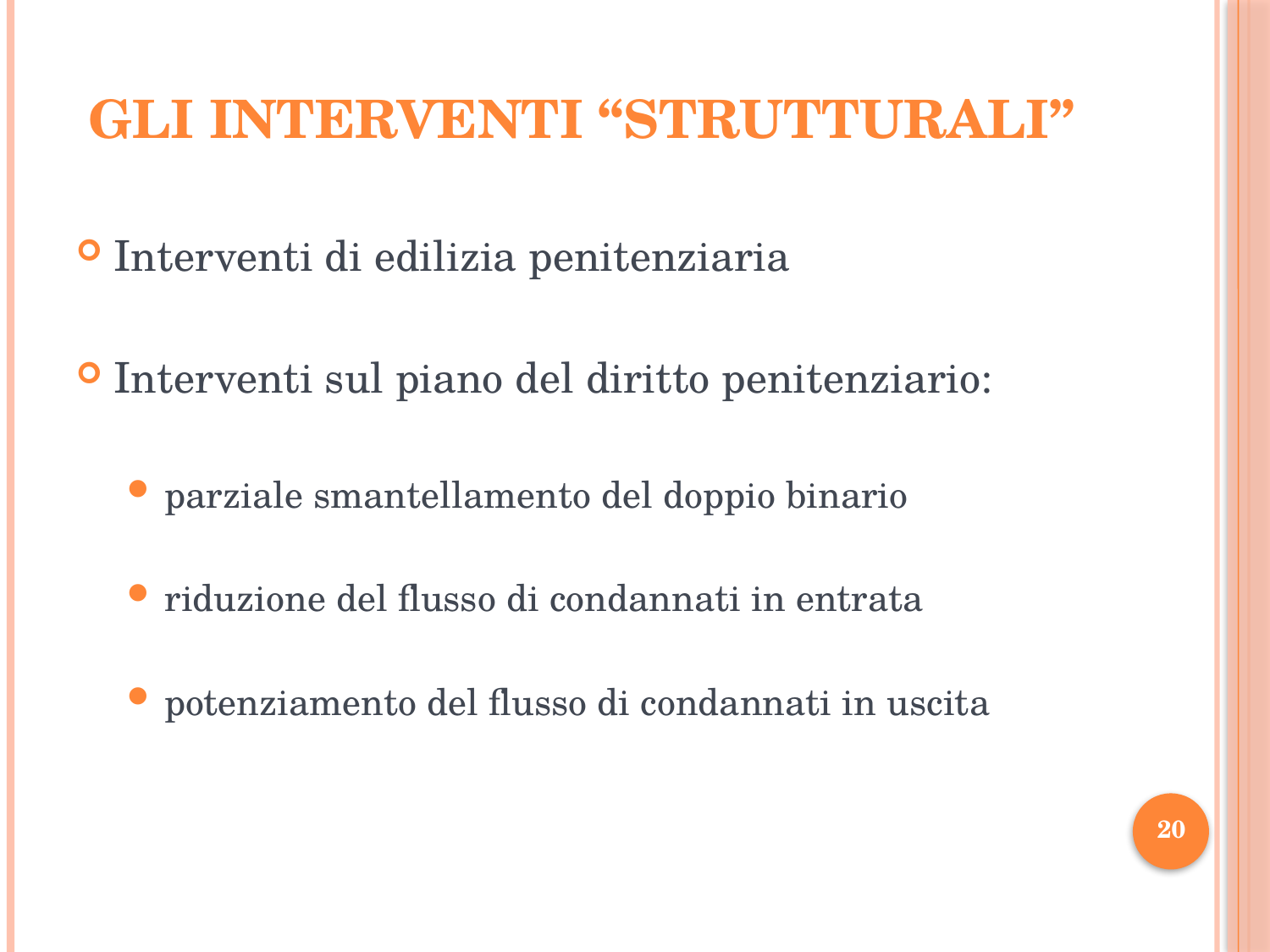

# Gli interventi “strutturali”
Interventi di edilizia penitenziaria

Interventi sul piano del diritto penitenziario:

parziale smantellamento del doppio binario

riduzione del flusso di condannati in entrata

potenziamento del flusso di condannati in uscita

20